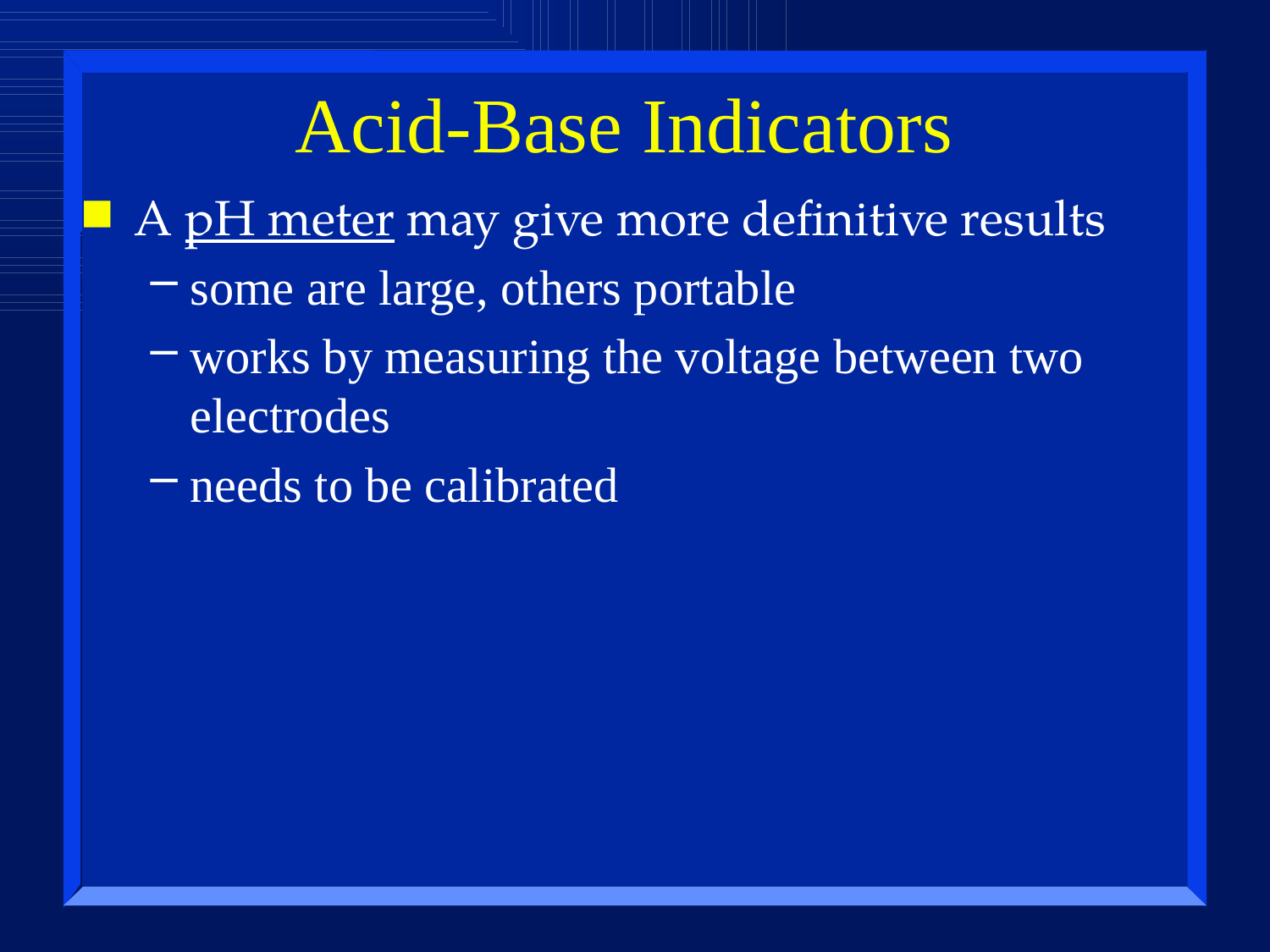

# Acid-Base Indicators
A pH meter may give more definitive results
some are large, others portable
works by measuring the voltage between two electrodes
needs to be calibrated